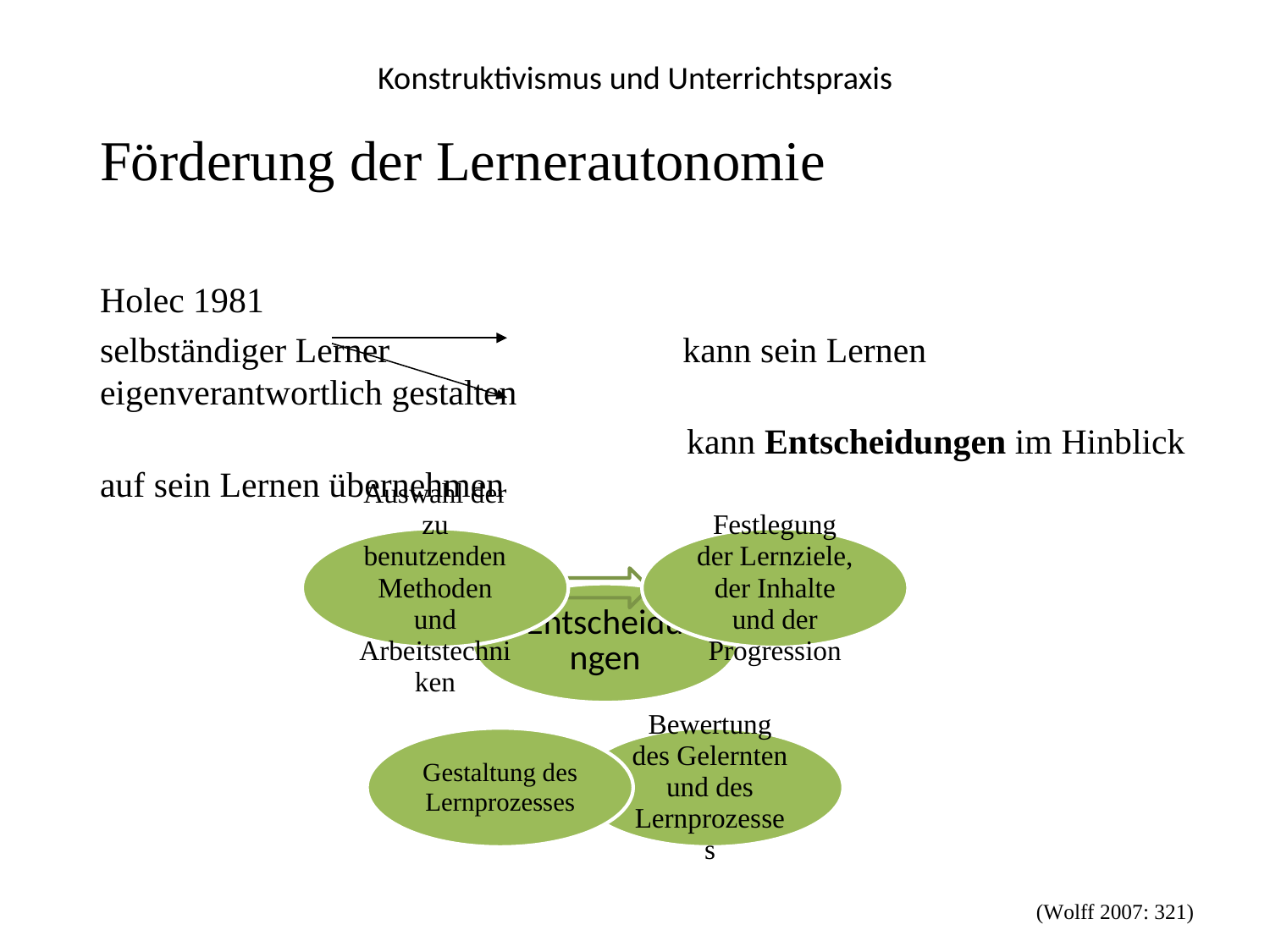

# Konstruktivismus und Unterrichtspraxis
Förderung der Lernerautonomie

Holec 1981
selbständiger Lerner                                 kann sein Lernen eigenverantwortlich gestalten
                                                                  kann Entscheidungen im Hinblick auf sein Lernen übernehmen

Entscheidungen
Bewertung des Gelernten und des Lernprozesses
Gestaltung des Lernprozesses
(Wolff 2007: 321)